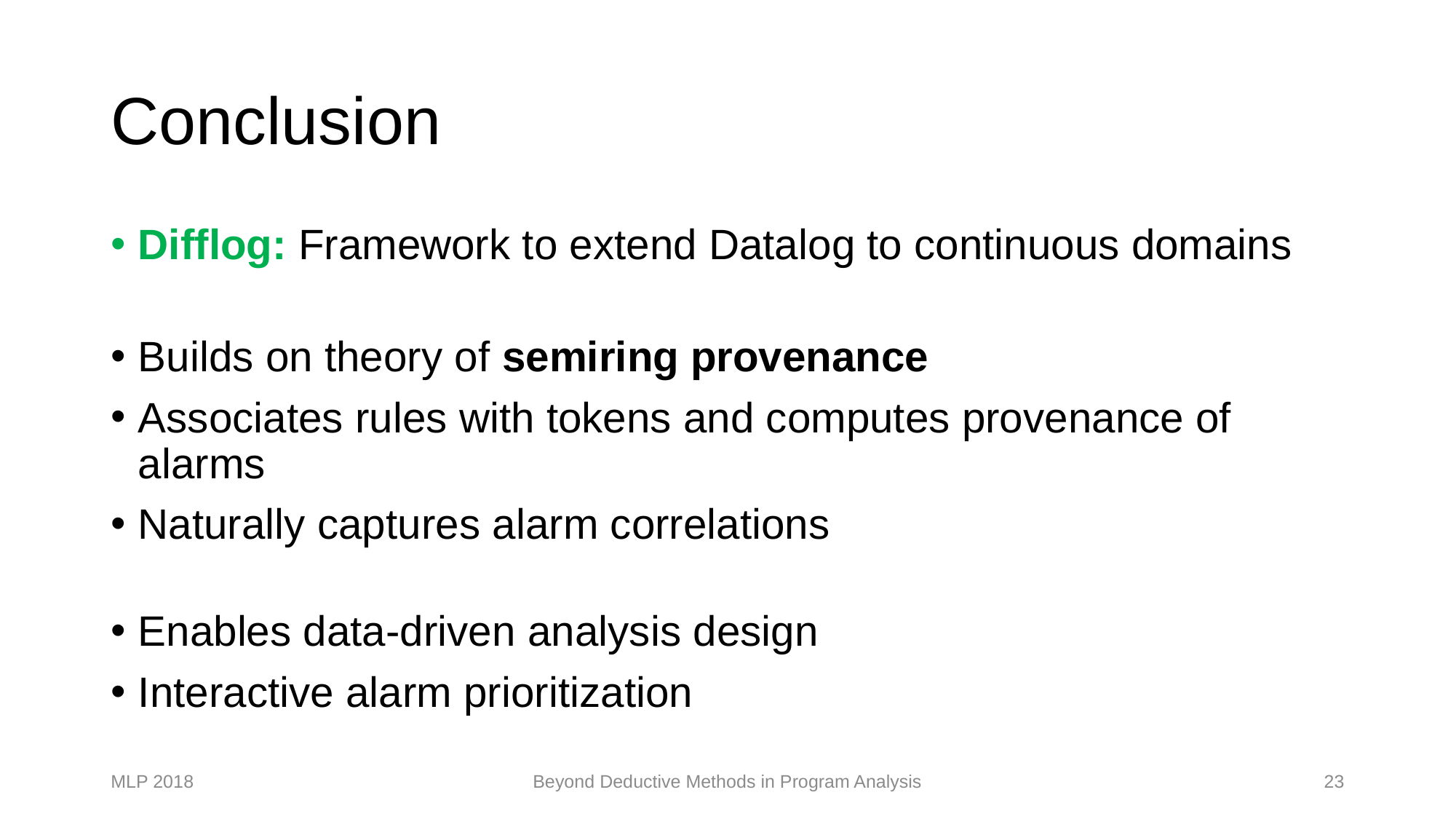

# Conclusion
Difflog: Framework to extend Datalog to continuous domains
Builds on theory of semiring provenance
Associates rules with tokens and computes provenance of alarms
Naturally captures alarm correlations
Enables data-driven analysis design
Interactive alarm prioritization
MLP 2018
Beyond Deductive Methods in Program Analysis
23